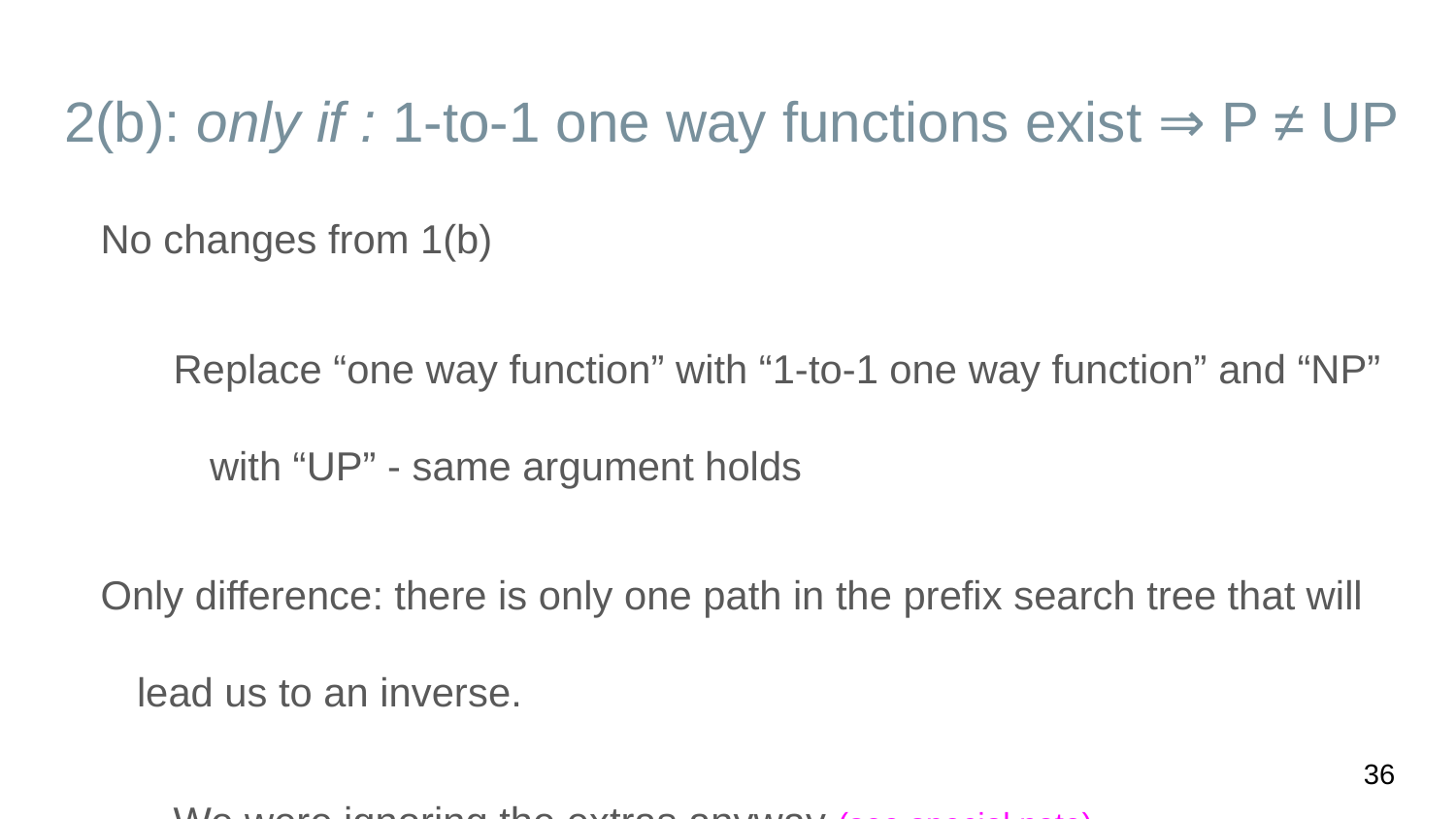

# 2(b): only if : 1-to-1 one way functions exist ⇒ P ≠ UP

No changes from 1(b)
Replace “one way function” with “1-to-1 one way function” and “NP” with “UP” - same argument holds
Only difference: there is only one path in the prefix search tree that will lead us to an inverse.
We were ignoring the extras anyway (see special note)
1-to-1 one way functions exist ⇒ P ≠ UP!!!
36